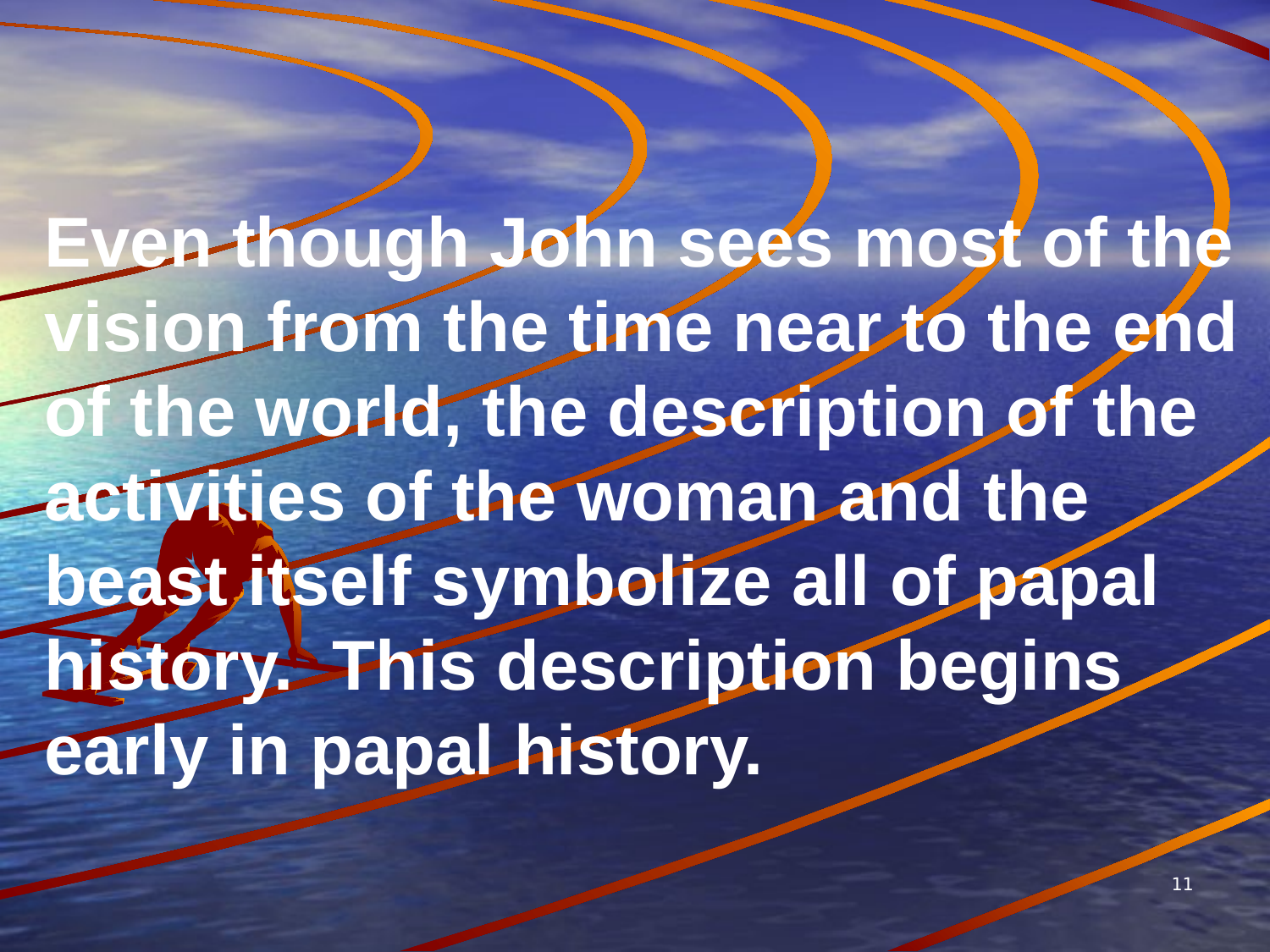

Even though John sees most of the vision from the time near to the end of the world, the description of the activities of the woman and the beast itself symbolize all of papal history.  This description begins early in papal history.
11